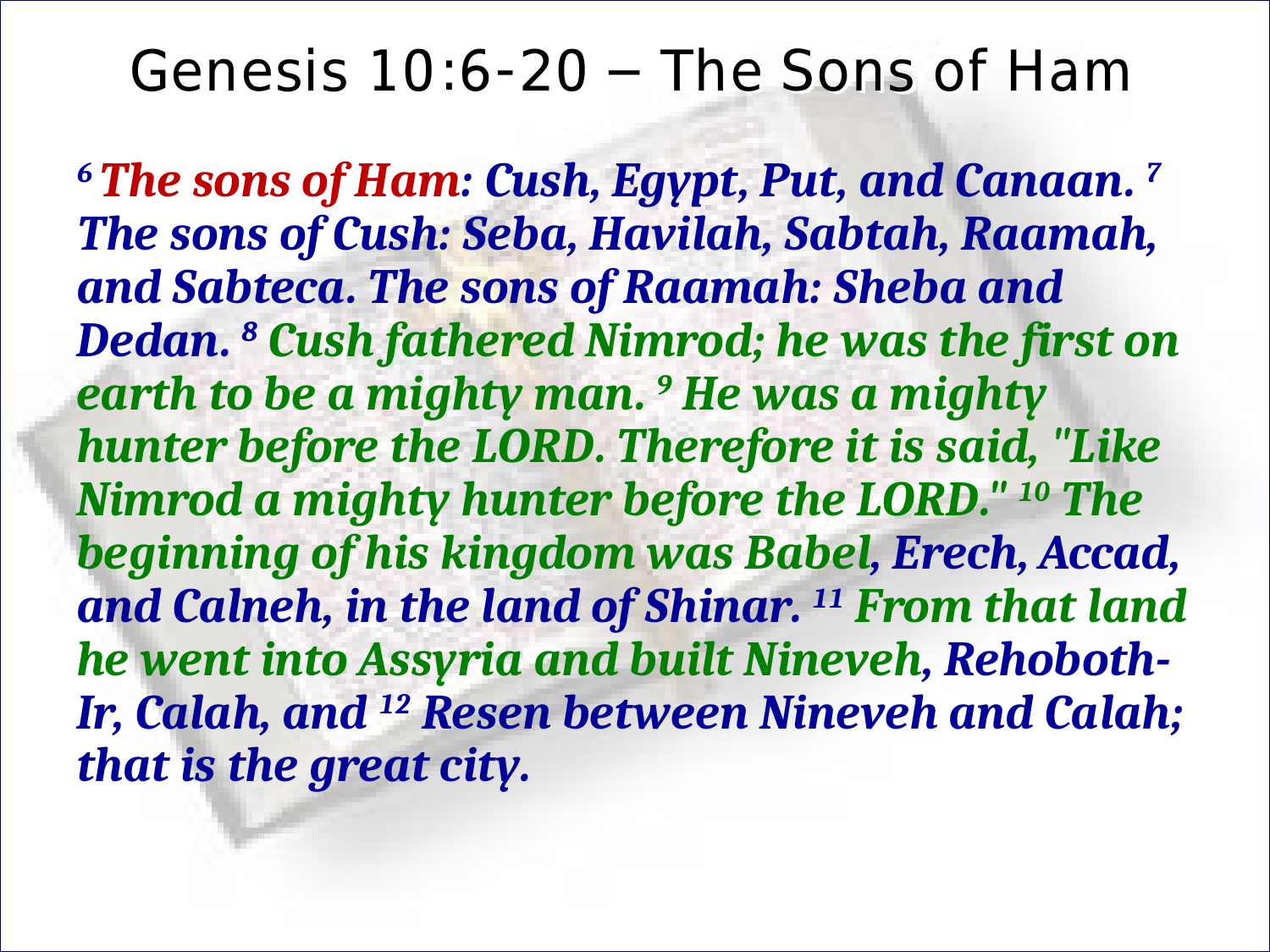

# Genesis 10:6-20 – The Sons of Ham
6 The sons of Ham: Cush, Egypt, Put, and Canaan. 7 The sons of Cush: Seba, Havilah, Sabtah, Raamah, and Sabteca. The sons of Raamah: Sheba and Dedan. 8 Cush fathered Nimrod; he was the first on earth to be a mighty man. 9 He was a mighty hunter before the LORD. Therefore it is said, "Like Nimrod a mighty hunter before the LORD." 10 The beginning of his kingdom was Babel, Erech, Accad, and Calneh, in the land of Shinar. 11 From that land he went into Assyria and built Nineveh, Rehoboth-Ir, Calah, and 12 Resen between Nineveh and Calah; that is the great city.